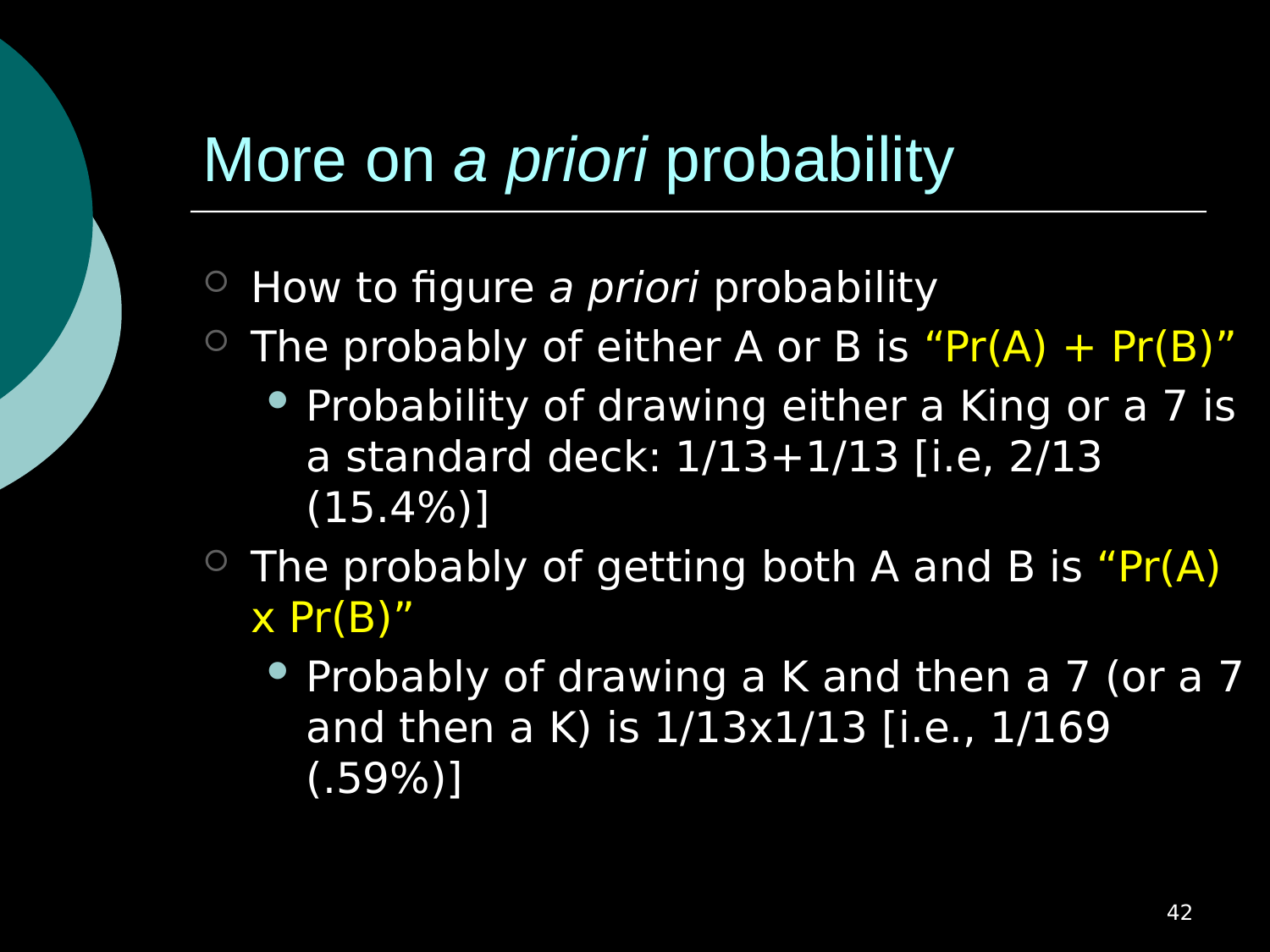

# More on a priori probability
How to figure a priori probability
The probably of either A or B is “Pr(A) + Pr(B)”
Probability of drawing either a King or a 7 is a standard deck: 1/13+1/13 [i.e, 2/13 (15.4%)]
The probably of getting both A and B is “Pr(A) x Pr(B)”
Probably of drawing a K and then a 7 (or a 7 and then a K) is 1/13x1/13 [i.e., 1/169 (.59%)]
42